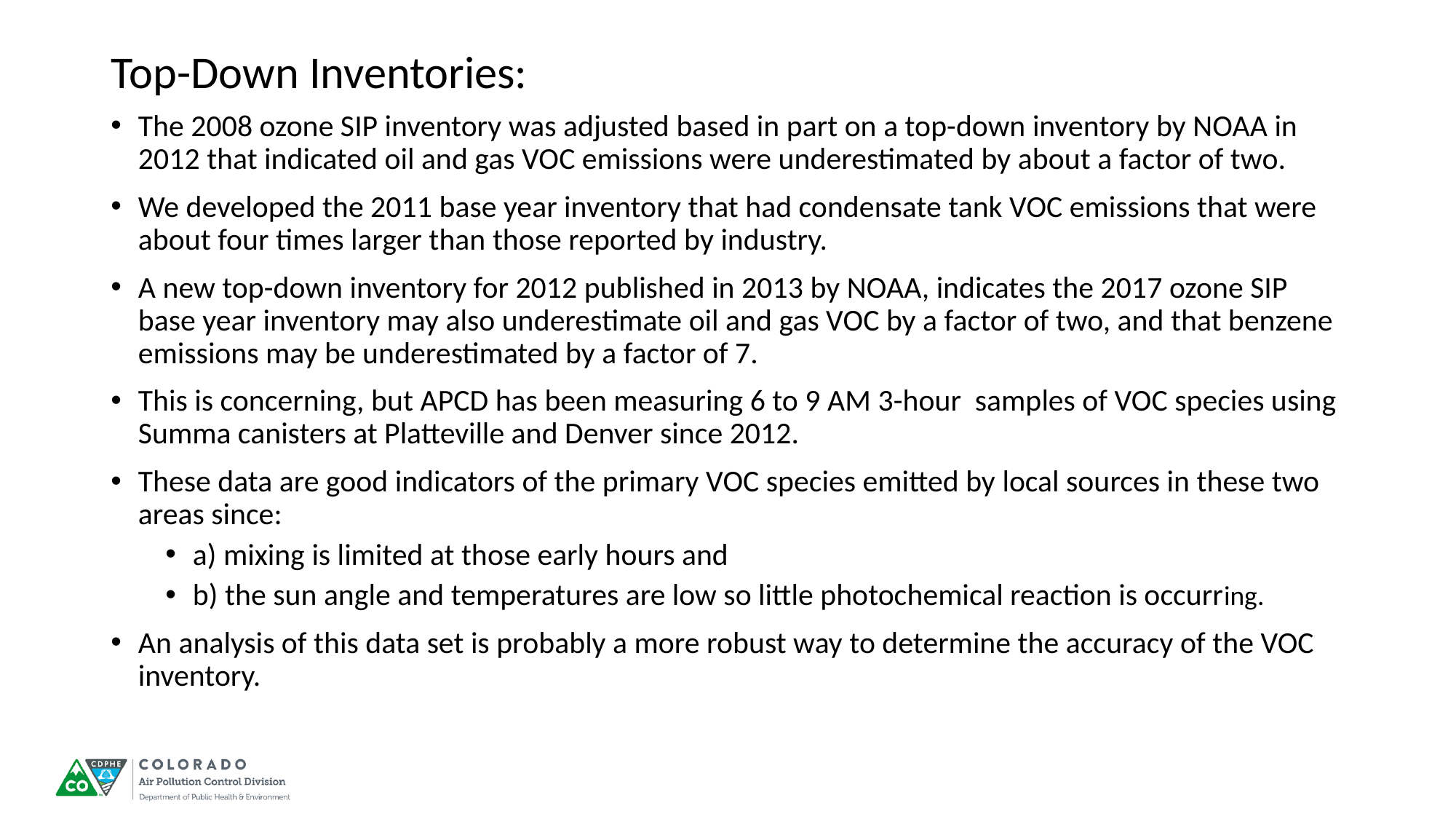

# Top-Down Inventories:
The 2008 ozone SIP inventory was adjusted based in part on a top-down inventory by NOAA in 2012 that indicated oil and gas VOC emissions were underestimated by about a factor of two.
We developed the 2011 base year inventory that had condensate tank VOC emissions that were about four times larger than those reported by industry.
A new top-down inventory for 2012 published in 2013 by NOAA, indicates the 2017 ozone SIP base year inventory may also underestimate oil and gas VOC by a factor of two, and that benzene emissions may be underestimated by a factor of 7.
This is concerning, but APCD has been measuring 6 to 9 AM 3-hour  samples of VOC species using Summa canisters at Platteville and Denver since 2012.
These data are good indicators of the primary VOC species emitted by local sources in these two areas since:
a) mixing is limited at those early hours and
b) the sun angle and temperatures are low so little photochemical reaction is occurring.
An analysis of this data set is probably a more robust way to determine the accuracy of the VOC inventory.